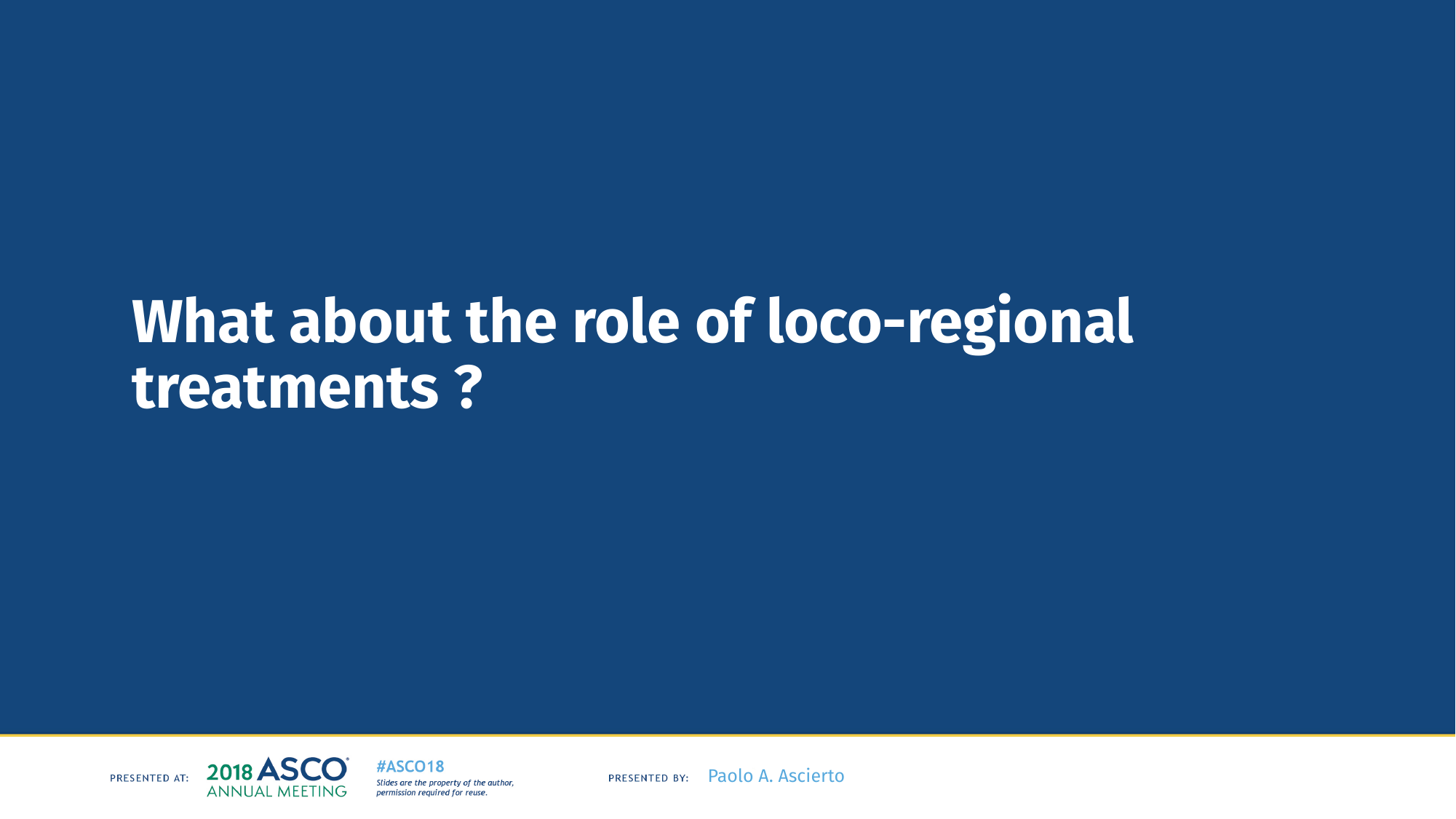

# What about the role of loco-regional treatments ?
Paolo A. Ascierto